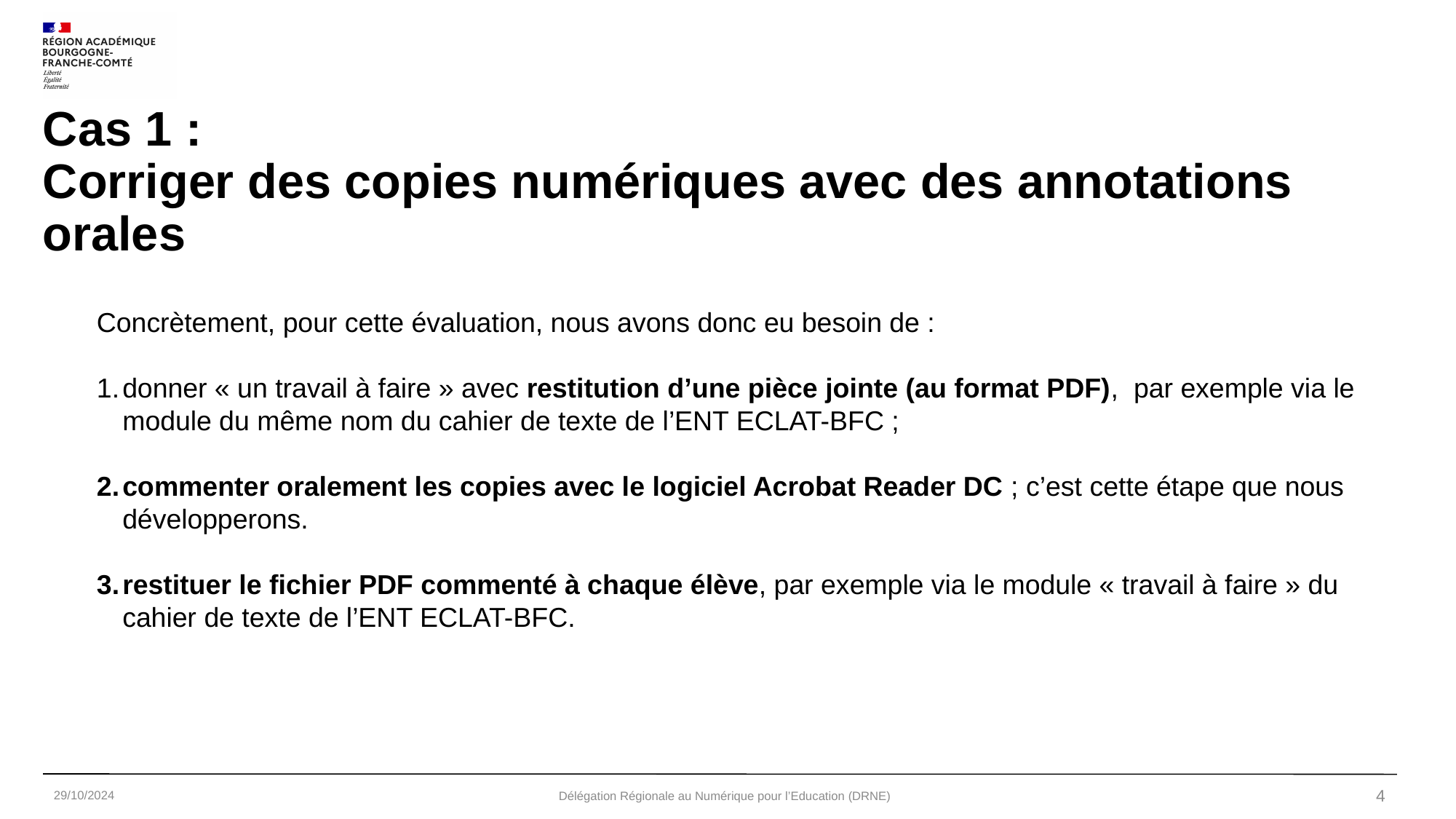

# Cas 1 : Corriger des copies numériques avec des annotations orales
Concrètement, pour cette évaluation, nous avons donc eu besoin de :

donner « un travail à faire » avec restitution d’une pièce jointe (au format PDF),  par exemple via le module du même nom du cahier de texte de l’ENT ECLAT-BFC ;

commenter oralement les copies avec le logiciel Acrobat Reader DC ; c’est cette étape que nous développerons.

restituer le fichier PDF commenté à chaque élève, par exemple via le module « travail à faire » du cahier de texte de l’ENT ECLAT-BFC.
29/10/2024
4
Délégation Régionale au Numérique pour l’Education (DRNE)